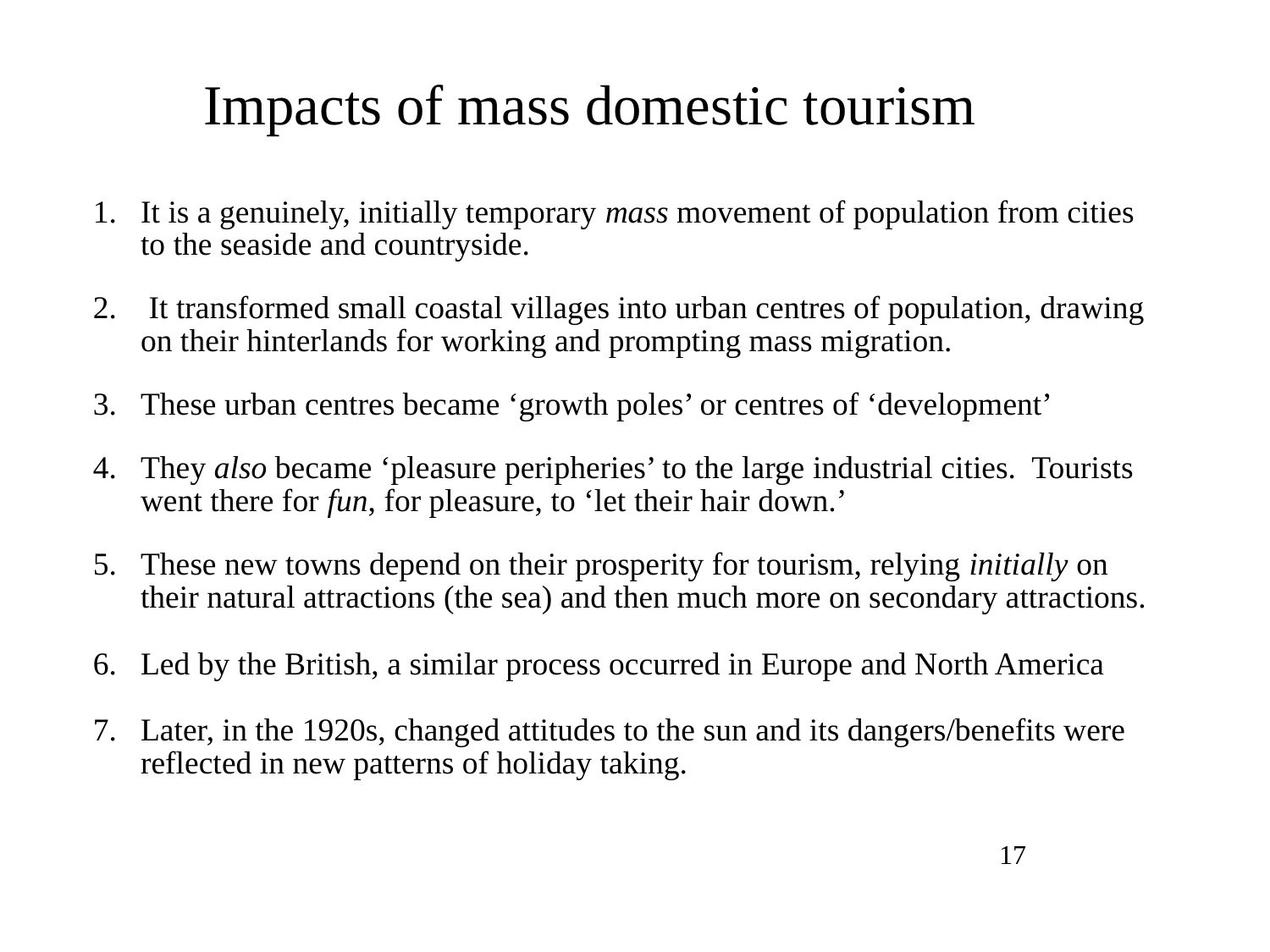

Impacts of mass domestic tourism

It is a genuinely, initially temporary mass movement of population from cities to the seaside and countryside.

 It transformed small coastal villages into urban centres of population, drawing on their hinterlands for working and prompting mass migration.

These urban centres became ‘growth poles’ or centres of ‘development’

They also became ‘pleasure peripheries’ to the large industrial cities.  Tourists went there for fun, for pleasure, to ‘let their hair down.’

These new towns depend on their prosperity for tourism, relying initially on their natural attractions (the sea) and then much more on secondary attractions.

Led by the British, a similar process occurred in Europe and North America

Later, in the 1920s, changed attitudes to the sun and its dangers/benefits were reflected in new patterns of holiday taking.

17